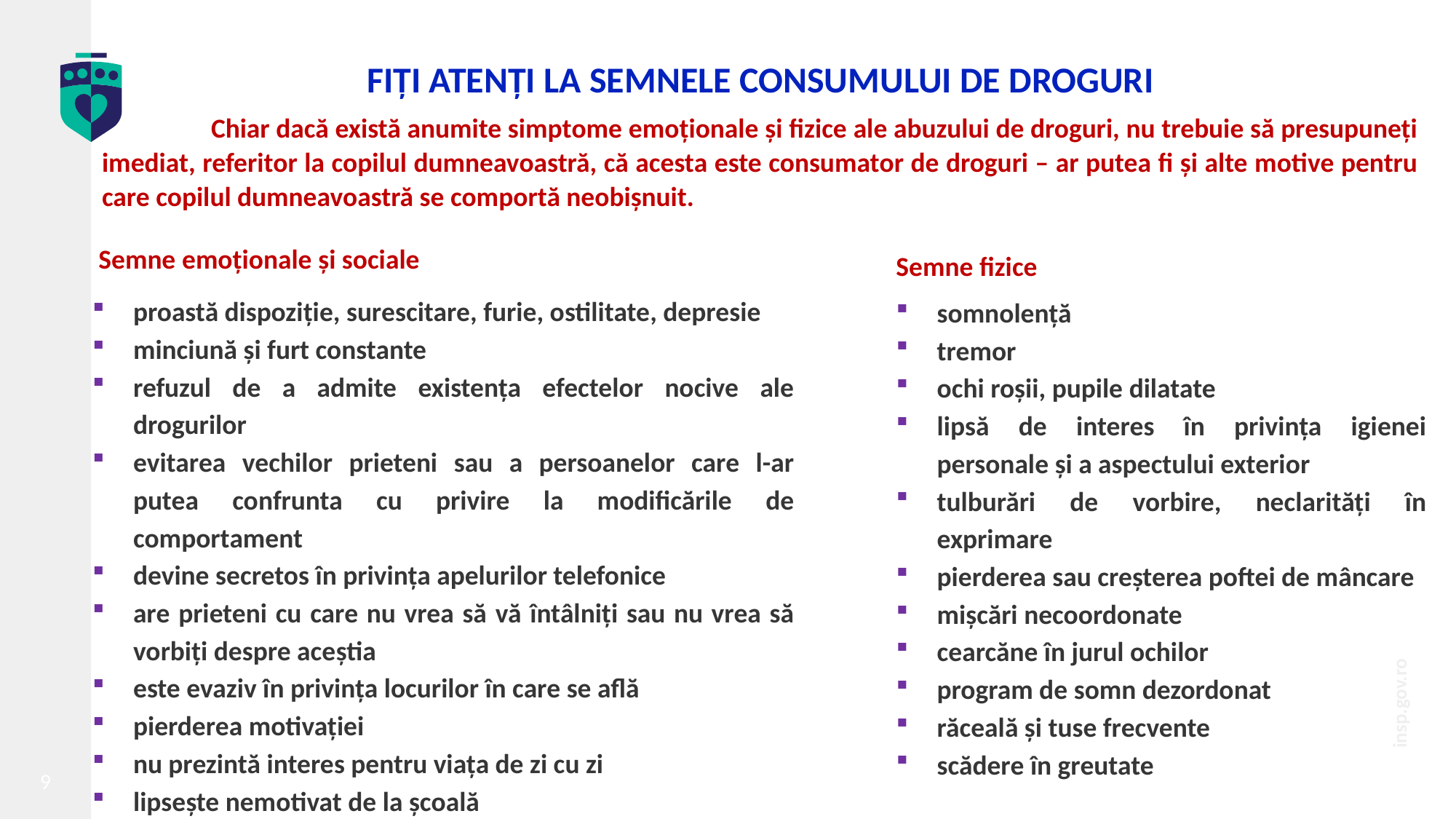

FIȚI ATENȚI LA SEMNELE CONSUMULUI DE DROGURI
	Chiar dacă există anumite simptome emoționale și fizice ale abuzului de droguri, nu trebuie să presupuneți imediat, referitor la copilul dumneavoastră, că acesta este consumator de droguri – ar putea fi și alte motive pentru care copilul dumneavoastră se comportă neobișnuit.
 Semne emoționale și sociale
proastă dispoziție, surescitare, furie, ostilitate, depresie
minciună și furt constante
refuzul de a admite existența efectelor nocive ale drogurilor
evitarea vechilor prieteni sau a persoanelor care l-ar putea confrunta cu privire la modificările de comportament
devine secretos în privința apelurilor telefonice
are prieteni cu care nu vrea să vă întâlniți sau nu vrea să vorbiți despre aceştia
este evaziv în privința locurilor în care se află
pierderea motivației
nu prezintă interes pentru viața de zi cu zi
lipsește nemotivat de la școală

Semne fizice
somnolență
tremor
ochi roșii, pupile dilatate
lipsă de interes în privința igienei personale și a aspectului exterior
tulburări de vorbire, neclarități în exprimare
pierderea sau creșterea poftei de mâncare
mișcări necoordonate
cearcăne în jurul ochilor
program de somn dezordonat
răceală și tuse frecvente
scădere în greutate
9